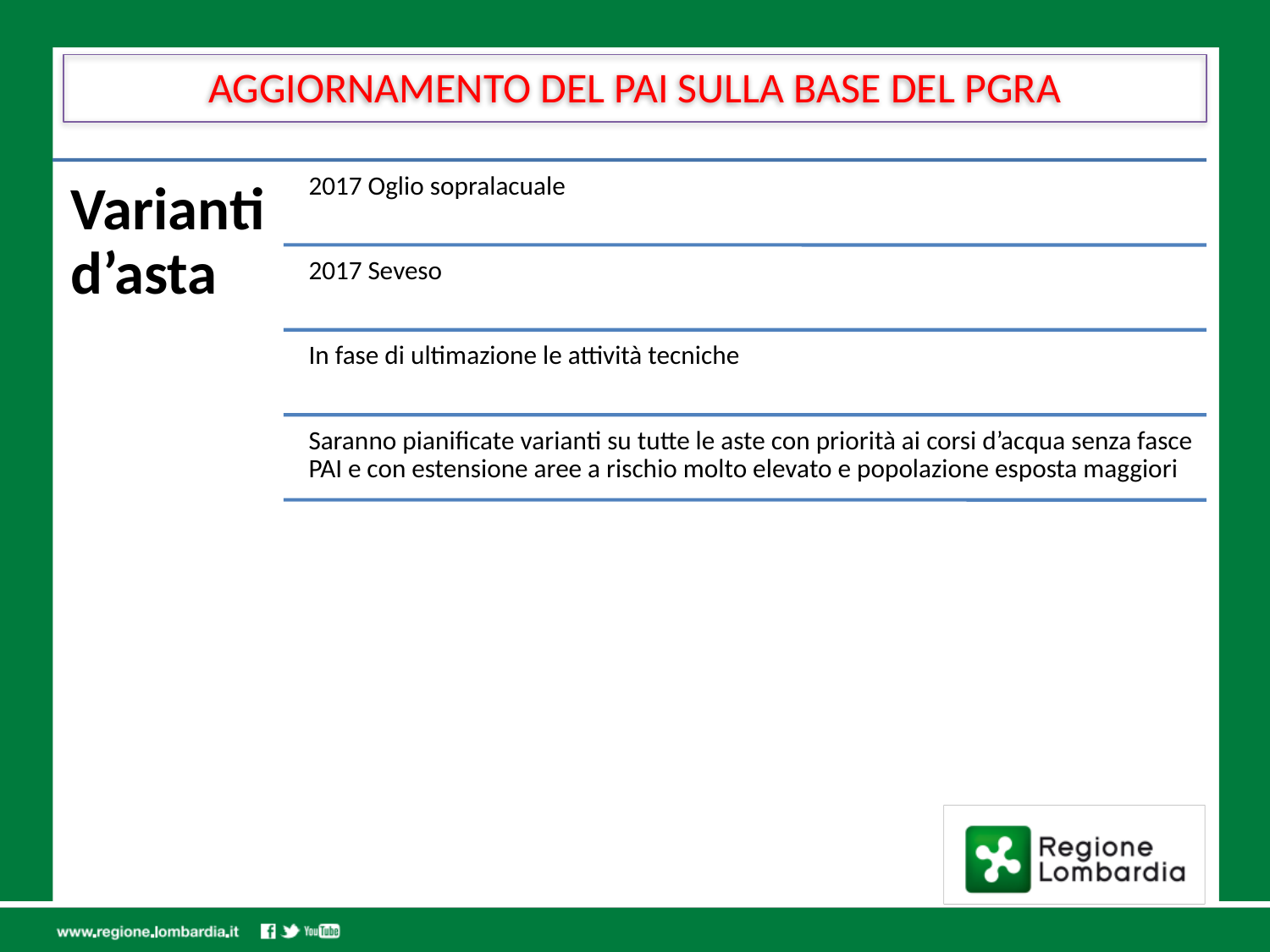

# AGGIORNAMENTO DEL PAI SULLA BASE DEL PGRA
Varianti d’asta
2017 Oglio sopralacuale
2017 Seveso
In fase di ultimazione le attività tecniche
Saranno pianificate varianti su tutte le aste con priorità ai corsi d’acqua senza fasce PAI e con estensione aree a rischio molto elevato e popolazione esposta maggiori